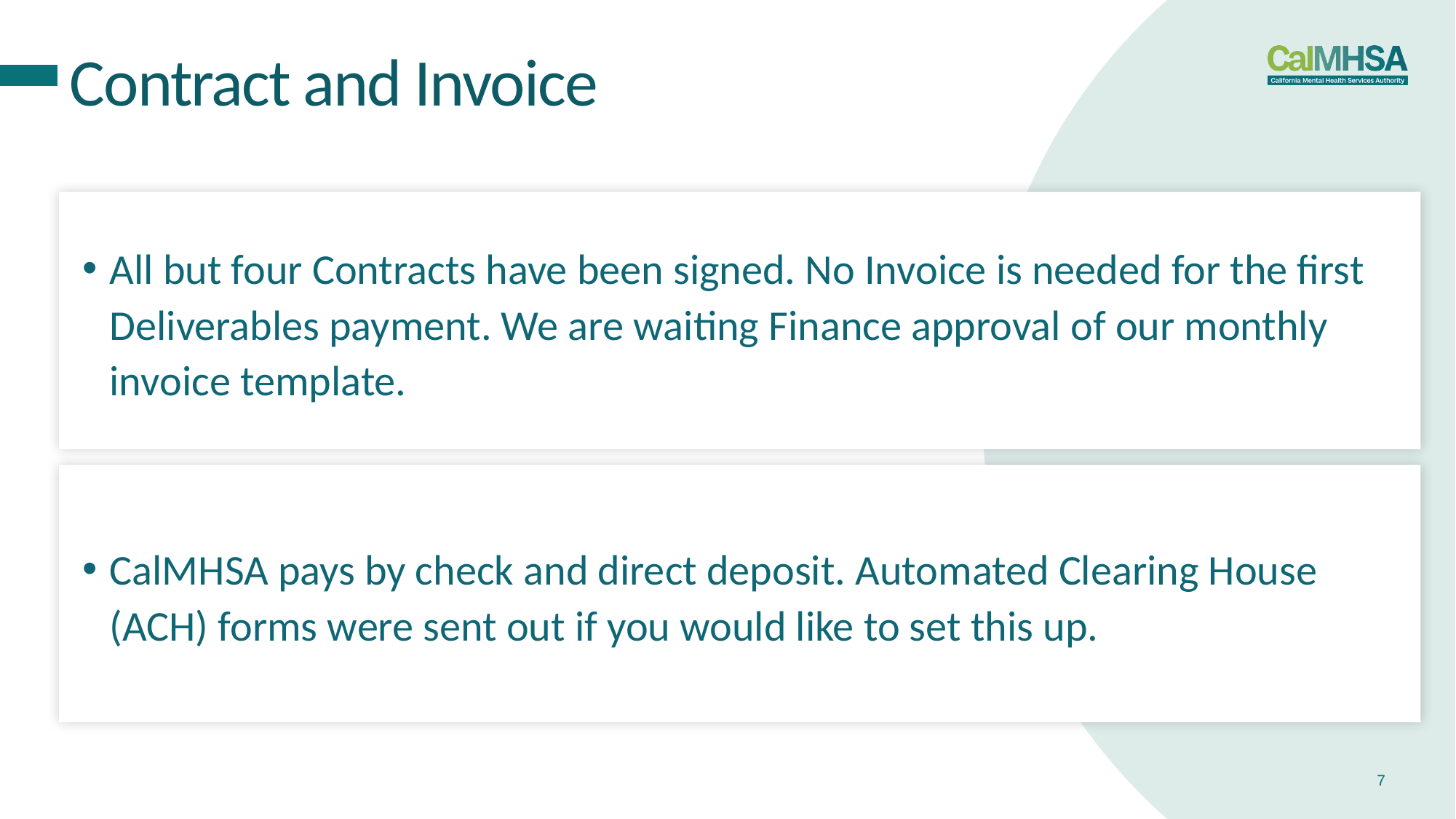

# Contract and Invoice
All but four Contracts have been signed. No Invoice is needed for the first Deliverables payment. We are waiting Finance approval of our monthly invoice template.
CalMHSA pays by check and direct deposit. Automated Clearing House (ACH) forms were sent out if you would like to set this up.
7